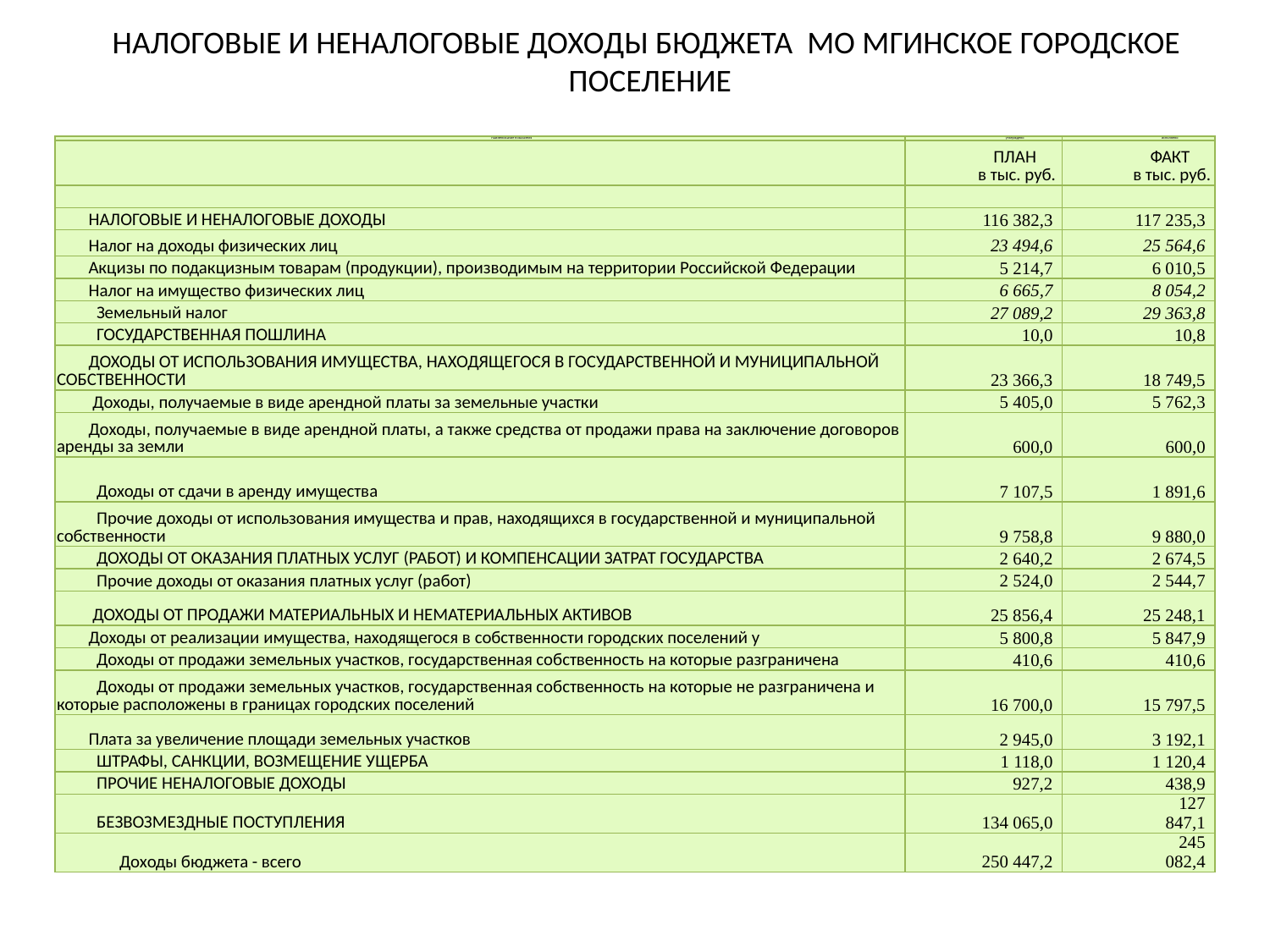

НАЛОГОВЫЕ И НЕНАЛОГОВЫЕ ДОХОДЫ БЮДЖЕТА  МО МГИНСКОЕ ГОРОДСКОЕ  ПОСЕЛЕНИЕ
| Наименование показателя | утверждено | исполнено |
| --- | --- | --- |
|  | ПЛАН в тыс. руб. | ФАКТ в тыс. руб. |
|  |  |  |
| НАЛОГОВЫЕ И НЕНАЛОГОВЫЕ ДОХОДЫ | 116 382,3 | 117 235,3 |
| Налог на доходы физических лиц | 23 494,6 | 25 564,6 |
| Акцизы по подакцизным товарам (продукции), производимым на территории Российской Федерации | 5 214,7 | 6 010,5 |
| Налог на имущество физических лиц | 6 665,7 | 8 054,2 |
| Земельный налог | 27 089,2 | 29 363,8 |
| ГОСУДАРСТВЕННАЯ ПОШЛИНА | 10,0 | 10,8 |
| ДОХОДЫ ОТ ИСПОЛЬЗОВАНИЯ ИМУЩЕСТВА, НАХОДЯЩЕГОСЯ В ГОСУДАРСТВЕННОЙ И МУНИЦИПАЛЬНОЙ СОБСТВЕННОСТИ | 23 366,3 | 18 749,5 |
| Доходы, получаемые в виде арендной платы за земельные участки | 5 405,0 | 5 762,3 |
| Доходы, получаемые в виде арендной платы, а также средства от продажи права на заключение договоров аренды за земли | 600,0 | 600,0 |
| Доходы от сдачи в аренду имущества | 7 107,5 | 1 891,6 |
| Прочие доходы от использования имущества и прав, находящихся в государственной и муниципальной собственности | 9 758,8 | 9 880,0 |
| ДОХОДЫ ОТ ОКАЗАНИЯ ПЛАТНЫХ УСЛУГ (РАБОТ) И КОМПЕНСАЦИИ ЗАТРАТ ГОСУДАРСТВА | 2 640,2 | 2 674,5 |
| Прочие доходы от оказания платных услуг (работ) | 2 524,0 | 2 544,7 |
| ДОХОДЫ ОТ ПРОДАЖИ МАТЕРИАЛЬНЫХ И НЕМАТЕРИАЛЬНЫХ АКТИВОВ | 25 856,4 | 25 248,1 |
| Доходы от реализации имущества, находящегося в собственности городских поселений у | 5 800,8 | 5 847,9 |
| Доходы от продажи земельных участков, государственная собственность на которые разграничена | 410,6 | 410,6 |
| Доходы от продажи земельных участков, государственная собственность на которые не разграничена и которые расположены в границах городских поселений | 16 700,0 | 15 797,5 |
| Плата за увеличение площади земельных участков | 2 945,0 | 3 192,1 |
| ШТРАФЫ, САНКЦИИ, ВОЗМЕЩЕНИЕ УЩЕРБА | 1 118,0 | 1 120,4 |
| ПРОЧИЕ НЕНАЛОГОВЫЕ ДОХОДЫ | 927,2 | 438,9 |
| БЕЗВОЗМЕЗДНЫЕ ПОСТУПЛЕНИЯ | 134 065,0 | 127 847,1 |
| Доходы бюджета - всего | 250 447,2 | 245 082,4 |